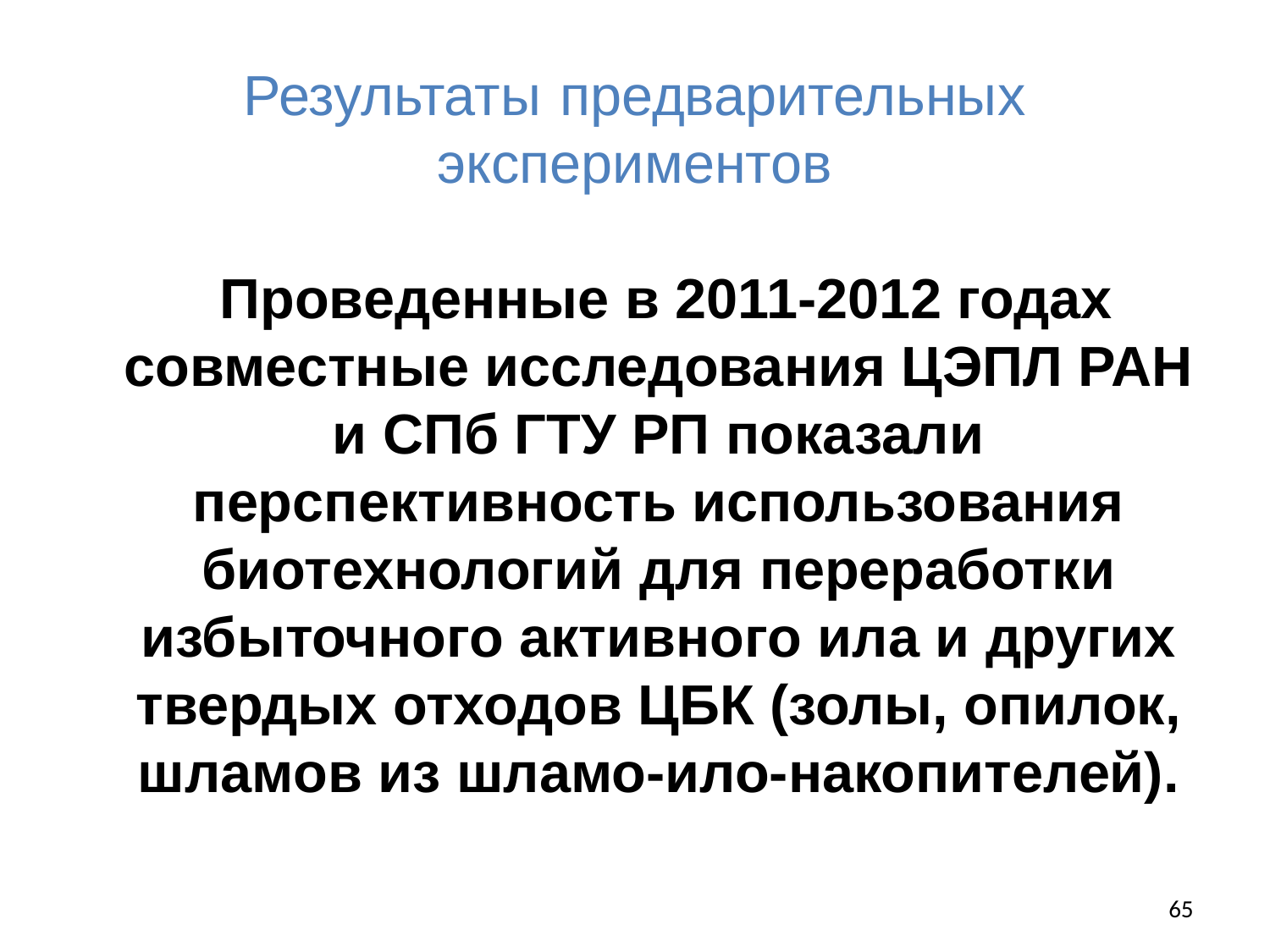

# Результаты предварительных экспериментов
    Проведенные в 2011-2012 годах совместные исследования ЦЭПЛ РАН и СПб ГТУ РП показали перспективность использования биотехнологий для переработки избыточного активного ила и других твердых отходов ЦБК (золы, опилок, шламов из шламо-ило-накопителей).
65